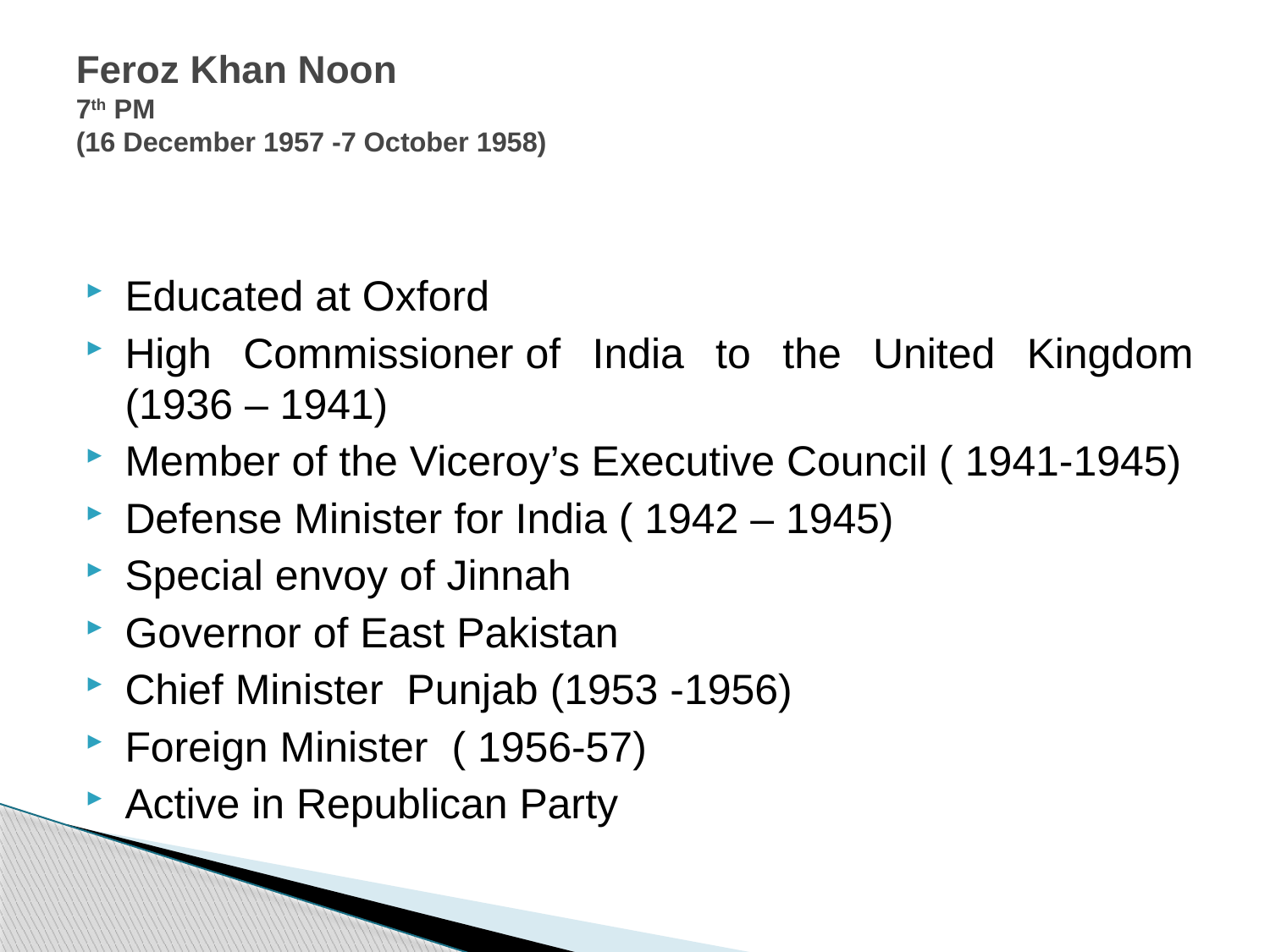

# Feroz Khan Noon 7th PM (16 December 1957 -7 October 1958)

Educated at Oxford
High Commissioner of India to the United Kingdom (1936 – 1941)
Member of the Viceroy’s Executive Council ( 1941-1945)
Defense Minister for India ( 1942 – 1945)
Special envoy of Jinnah
Governor of East Pakistan
Chief Minister  Punjab (1953 -1956)
Foreign Minister  ( 1956-57)
Active in Republican Party